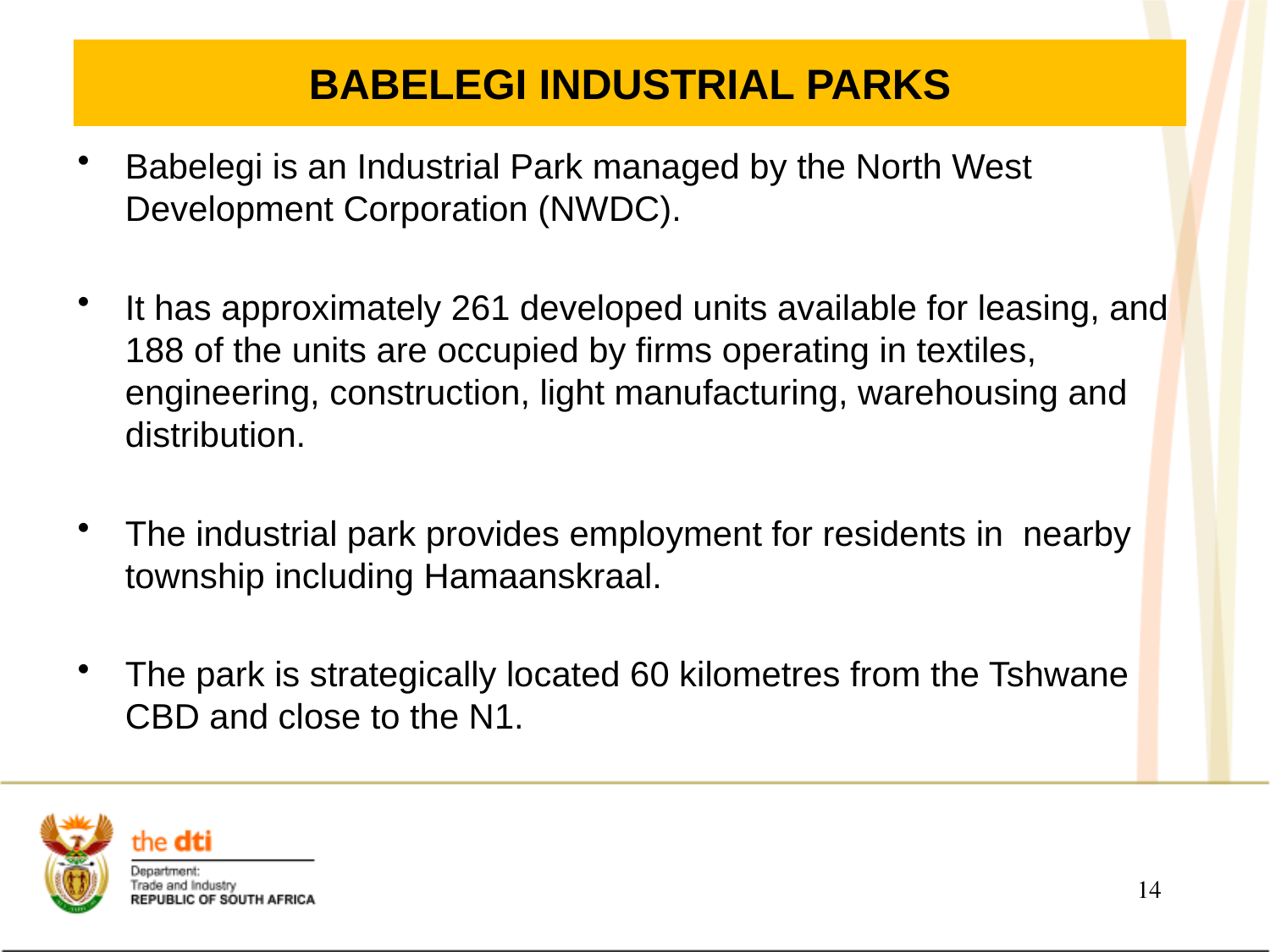

# BABELEGI INDUSTRIAL PARKS
Babelegi is an Industrial Park managed by the North West Development Corporation (NWDC).

It has approximately 261 developed units available for leasing, and 188 of the units are occupied by firms operating in textiles, engineering, construction, light manufacturing, warehousing and distribution.

The industrial park provides employment for residents in  nearby township including Hamaanskraal.

The park is strategically located 60 kilometres from the Tshwane CBD and close to the N1.
14